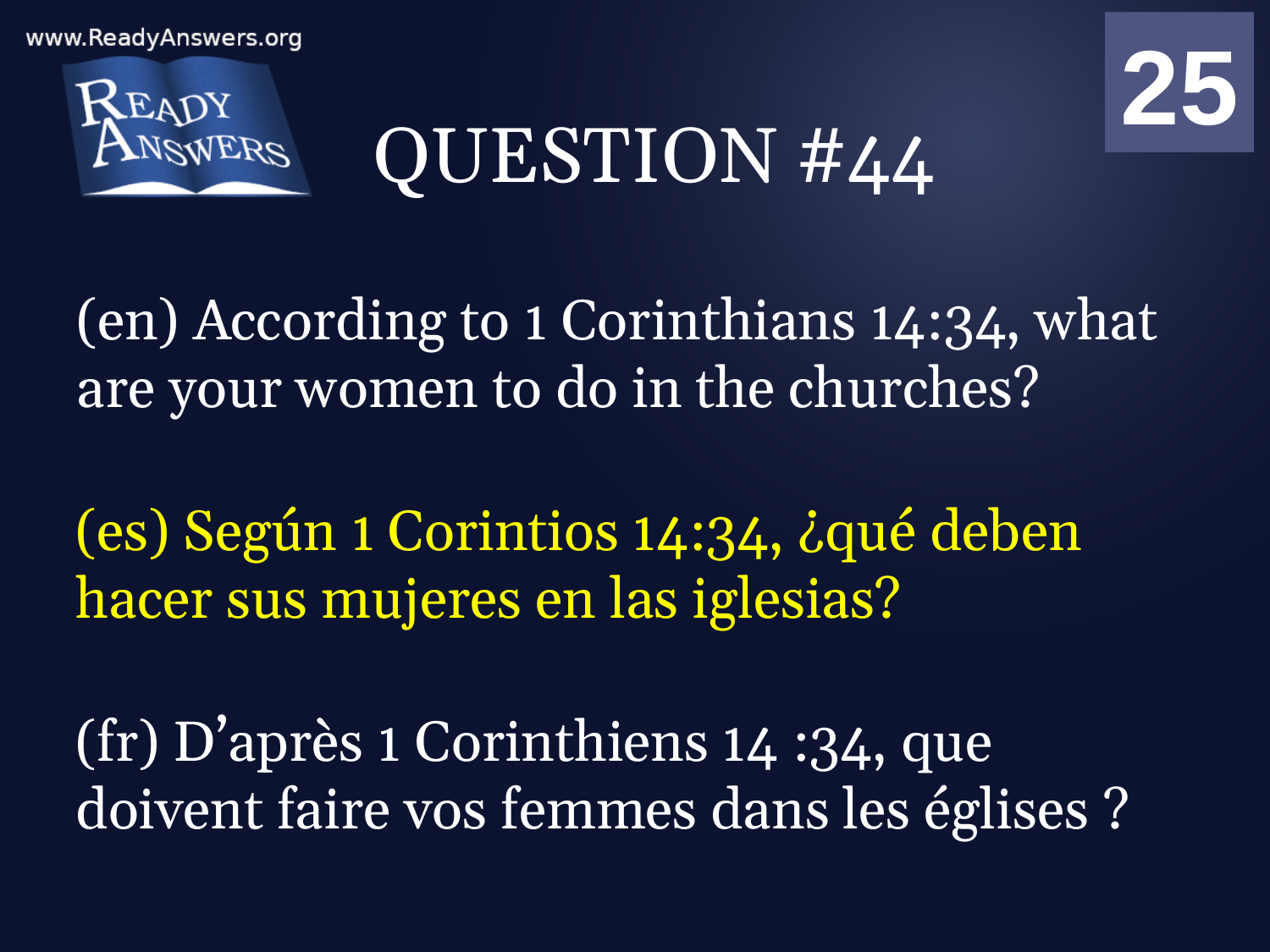

01
02
03
04
05
06
07
08
09
10
11
12
13
14
15
16
17
18
19
20
21
22
23
24
25
00
# QUESTION #44
(en) According to 1 Corinthians 14:34, what are your women to do in the churches?
(es) Según 1 Corintios 14:34, ¿qué deben hacer sus mujeres en las iglesias?
(fr) D’après 1 Corinthiens 14 :34, que doivent faire vos femmes dans les églises ?